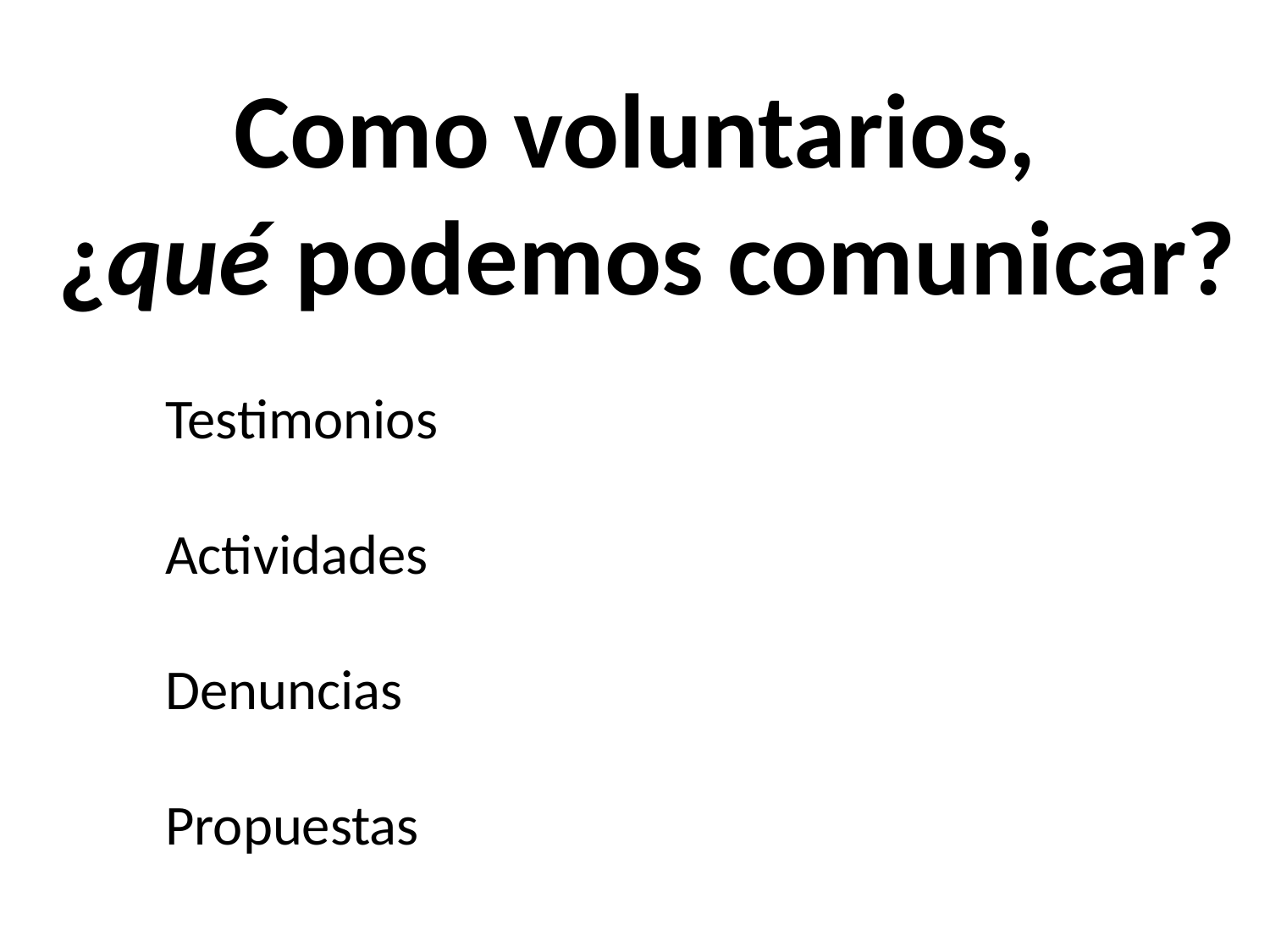

Como voluntarios,
¿qué podemos comunicar?
Testimonios

Actividades

Denuncias

Propuestas